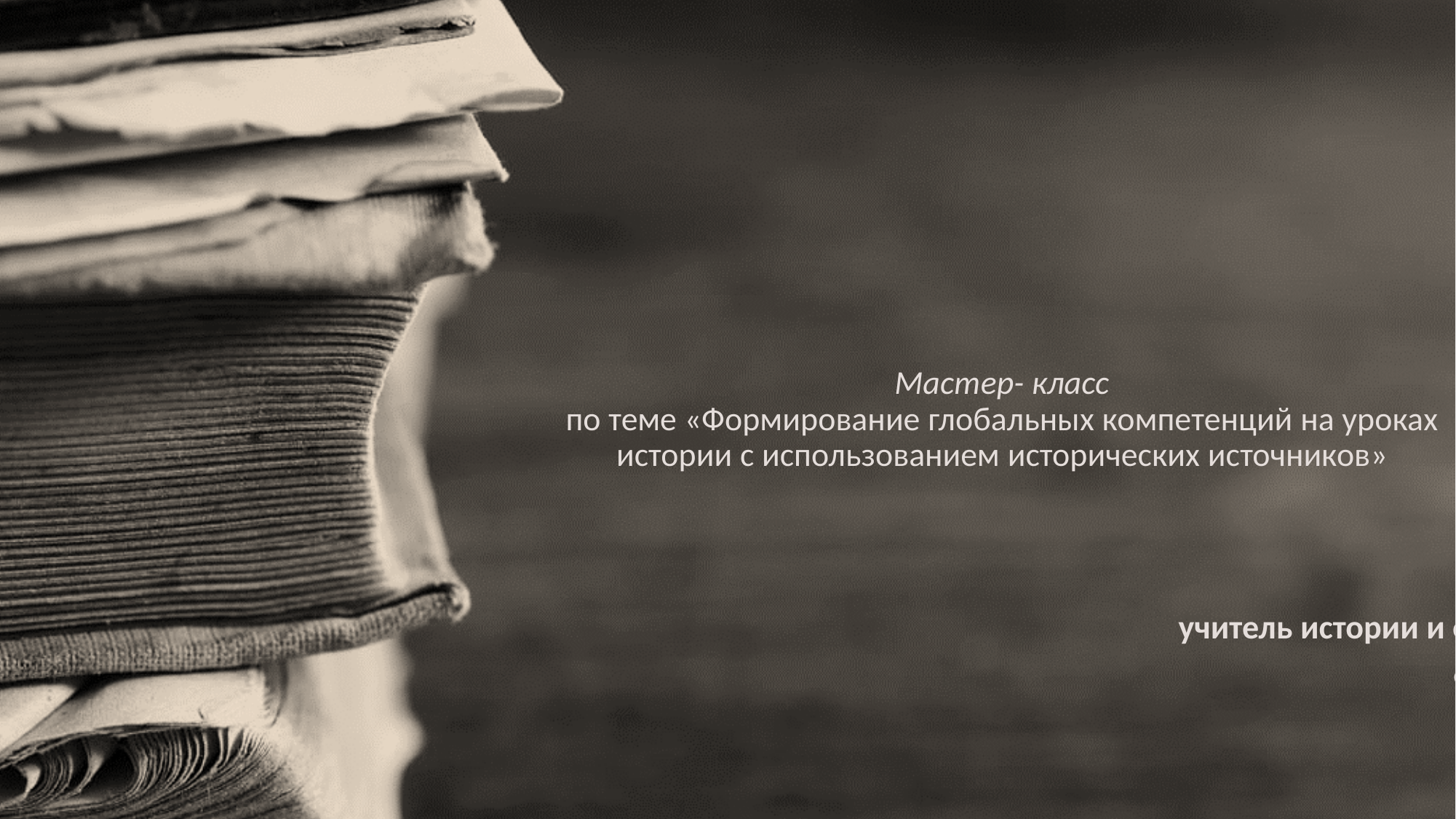

# Мастер- класс по теме «Формирование глобальных компетенций на уроках истории с использованием исторических источников»
 Подготовила:
 учитель истории и обществознания
       Файрушина К.В.